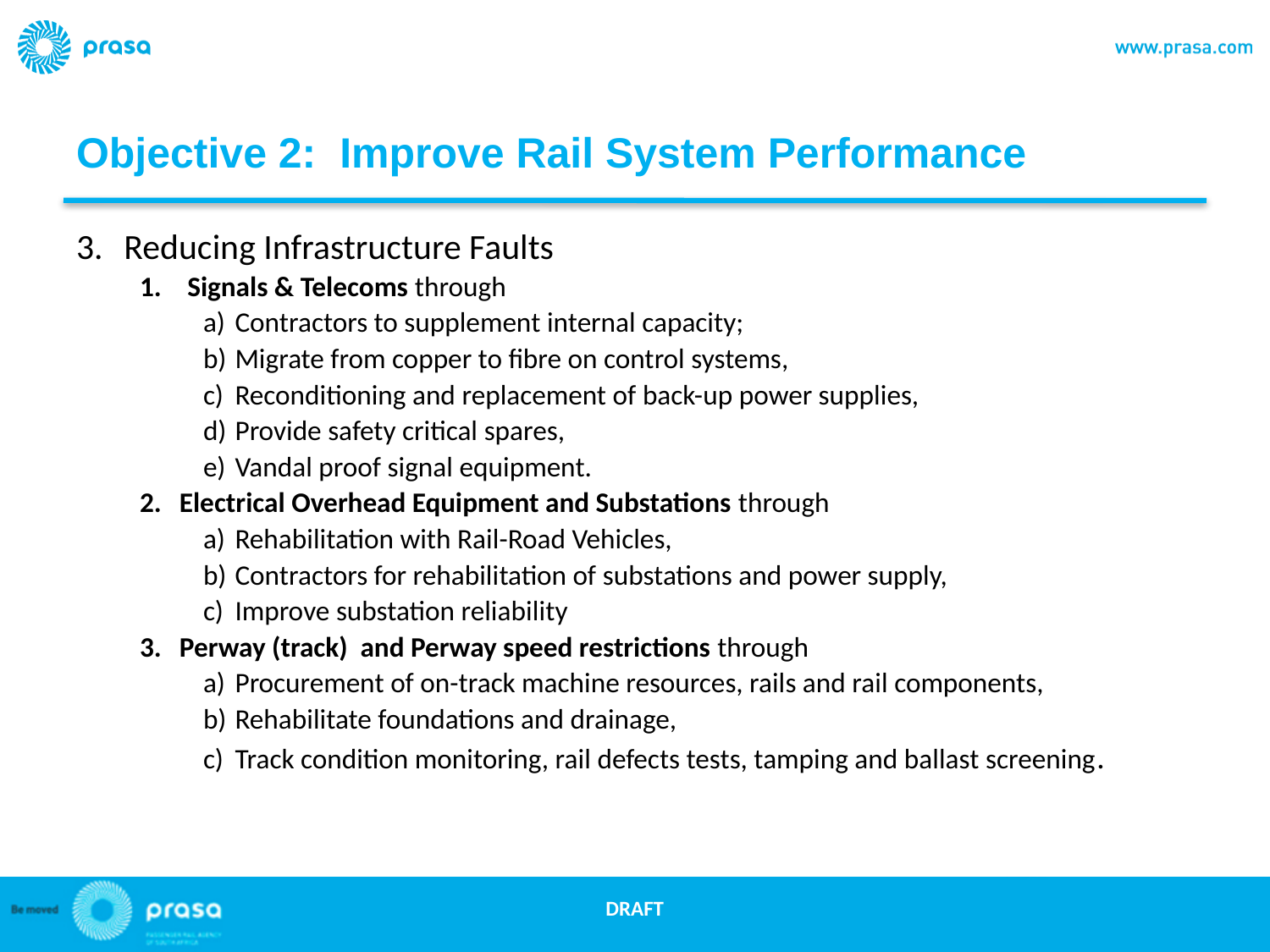

# Objective 2:  Improve Rail System Performance
Reducing Infrastructure Faults
Signals & Telecoms through
Contractors to supplement internal capacity;
Migrate from copper to fibre on control systems,
Reconditioning and replacement of back-up power supplies,
Provide safety critical spares,
Vandal proof signal equipment.
Electrical Overhead Equipment and Substations through
Rehabilitation with Rail-Road Vehicles,
Contractors for rehabilitation of substations and power supply,
Improve substation reliability
Perway (track)  and Perway speed restrictions through
Procurement of on-track machine resources, rails and rail components,
Rehabilitate foundations and drainage,
Track condition monitoring, rail defects tests, tamping and ballast screening.
DRAFT
23